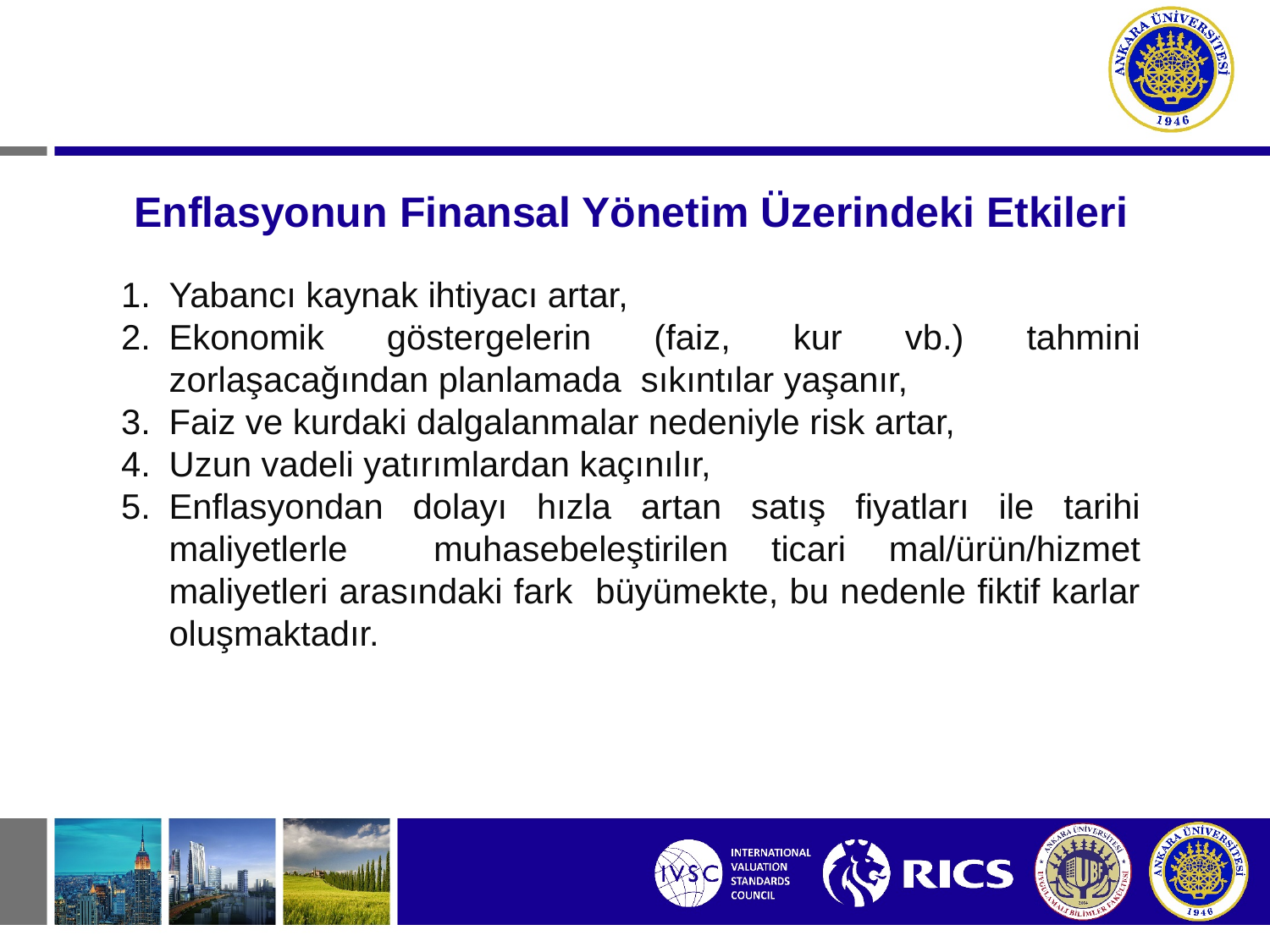

# Enflasyonun Finansal Yönetim Üzerindeki Etkileri
Yabancı kaynak ihtiyacı artar,
Ekonomik göstergelerin (faiz, kur vb.) tahmini zorlaşacağından planlamada  sıkıntılar yaşanır,
Faiz ve kurdaki dalgalanmalar nedeniyle risk artar,
Uzun vadeli yatırımlardan kaçınılır,
Enflasyondan dolayı hızla artan satış fiyatları ile tarihi maliyetlerle  muhasebeleştirilen ticari mal/ürün/hizmet maliyetleri arasındaki fark  büyümekte, bu nedenle fiktif karlar oluşmaktadır.